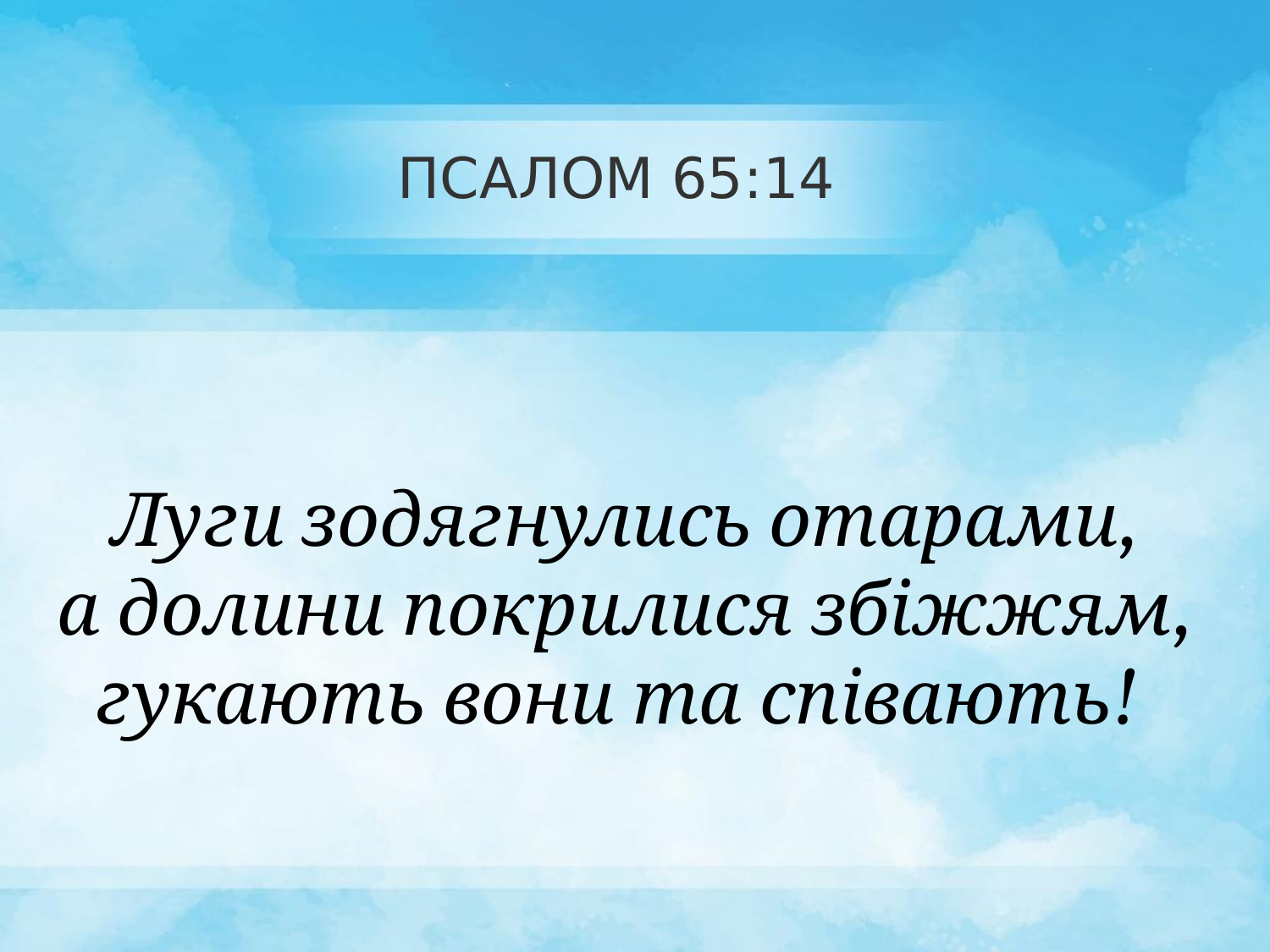

# ПСАЛОМ 65:14

Луги зодягнулись отарами,
а долини покрилися збіжжям, гукають вони та співають!